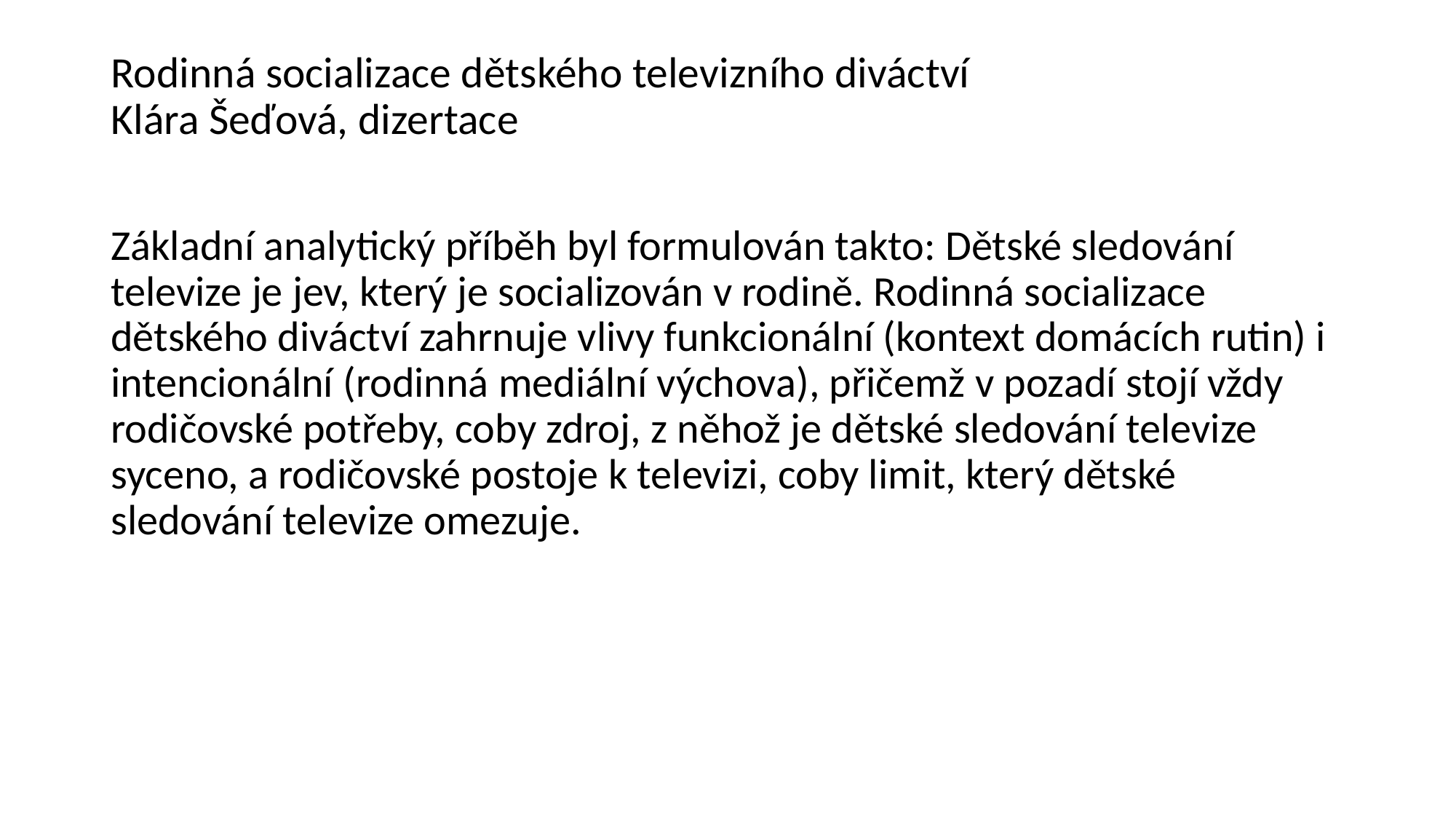

# Rodinná socializace dětského televizního diváctví Klára Šeďová, dizertace
Základní analytický příběh byl formulován takto: Dětské sledování televize je jev, který je socializován v rodině. Rodinná socializace dětského diváctví zahrnuje vlivy funkcionální (kontext domácích rutin) i intencionální (rodinná mediální výchova), přičemž v pozadí stojí vždy rodičovské potřeby, coby zdroj, z něhož je dětské sledování televize syceno, a rodičovské postoje k televizi, coby limit, který dětské sledování televize omezuje.